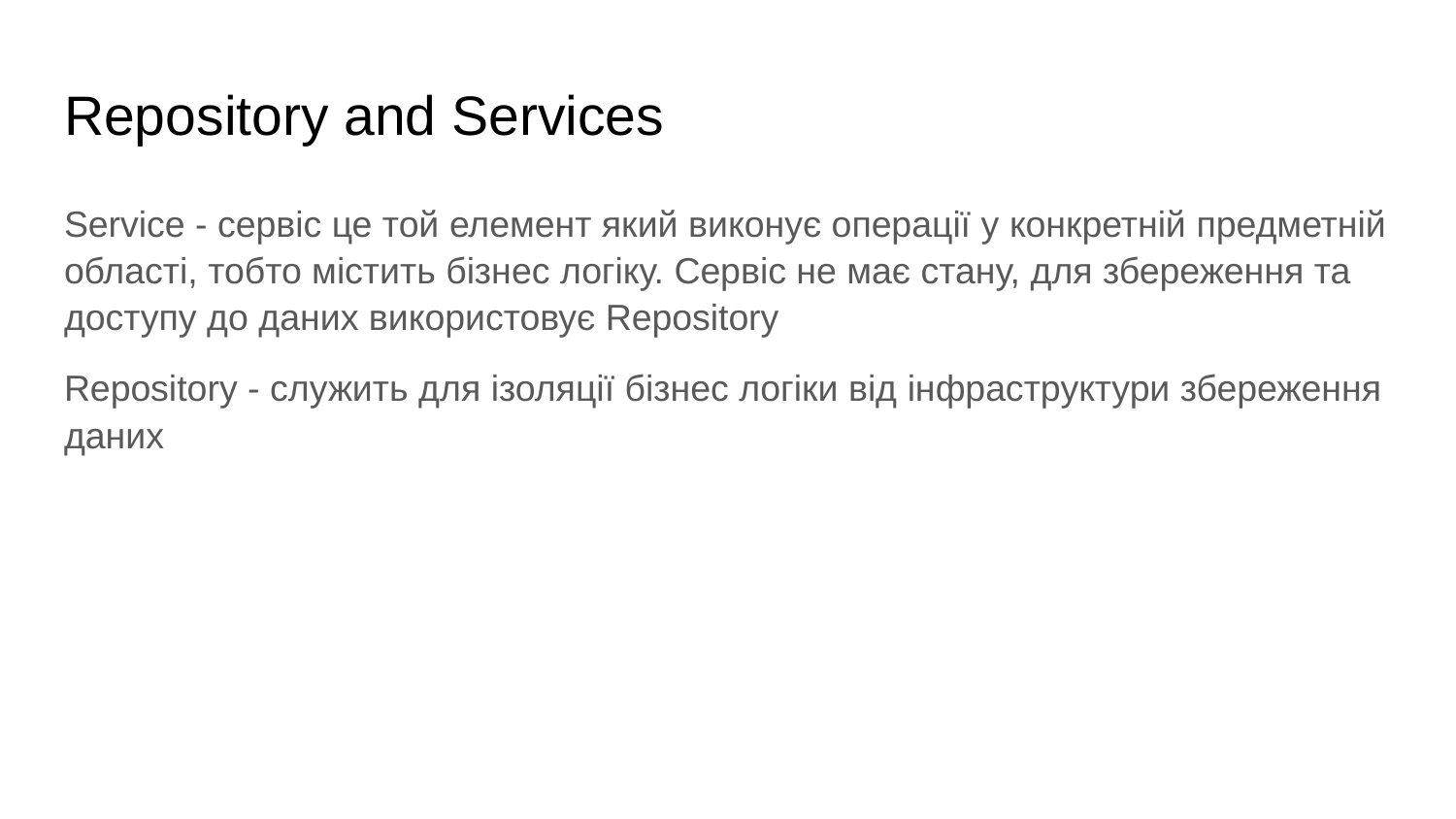

# Repository and Services
Service - сервіс це той елемент який виконує операції у конкретній предметній області, тобто містить бізнес логіку. Сервіс не має стану, для збереження та доступу до даних використовує Repository
Repository - служить для ізоляції бізнес логіки від інфраструктури збереження даних